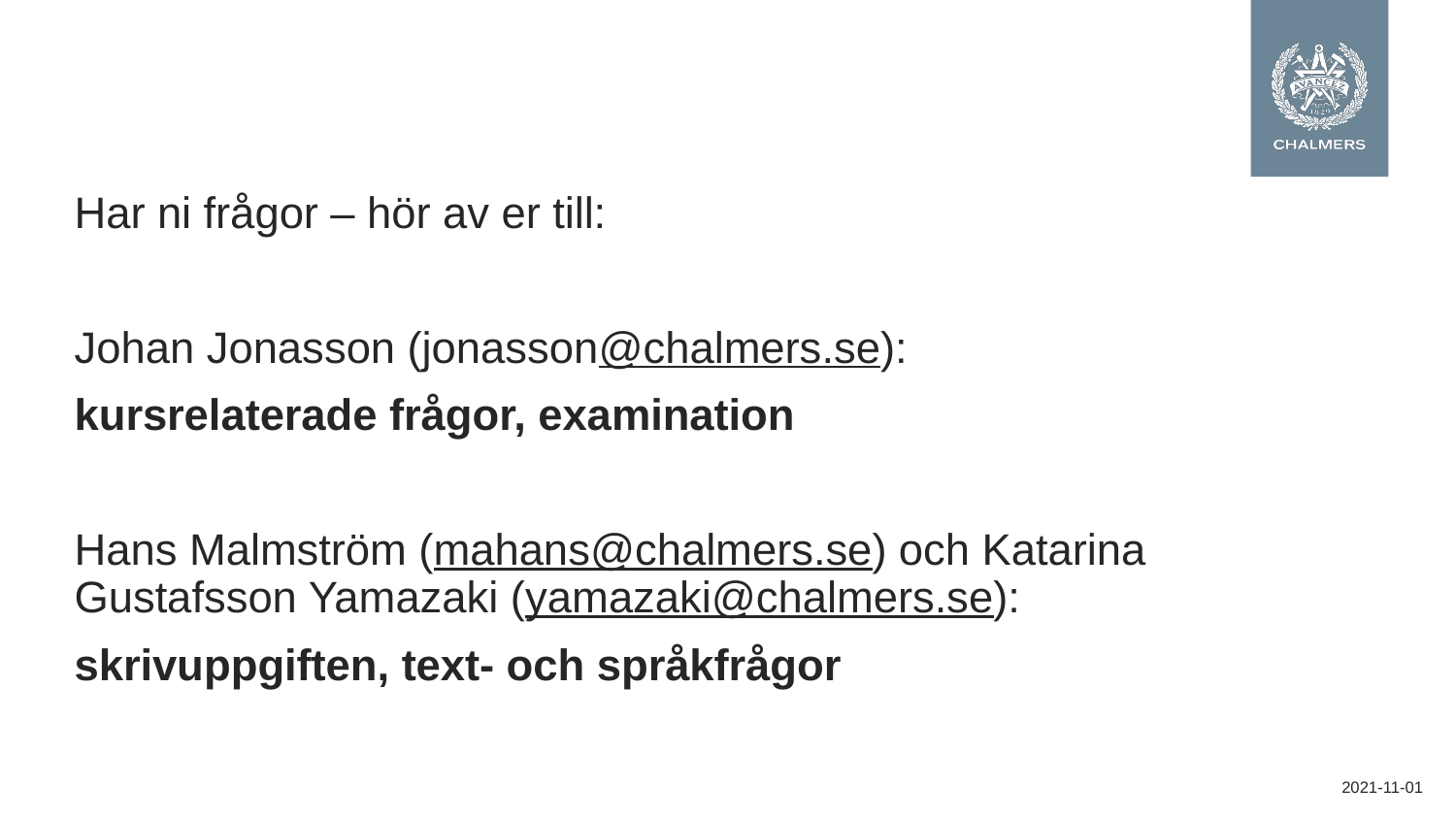

Har ni frågor – hör av er till:

Johan Jonasson (jonasson@chalmers.se):
kursrelaterade frågor, examination

Hans Malmström (mahans@chalmers.se) och Katarina Gustafsson Yamazaki (yamazaki@chalmers.se):
skrivuppgiften, text- och språkfrågor